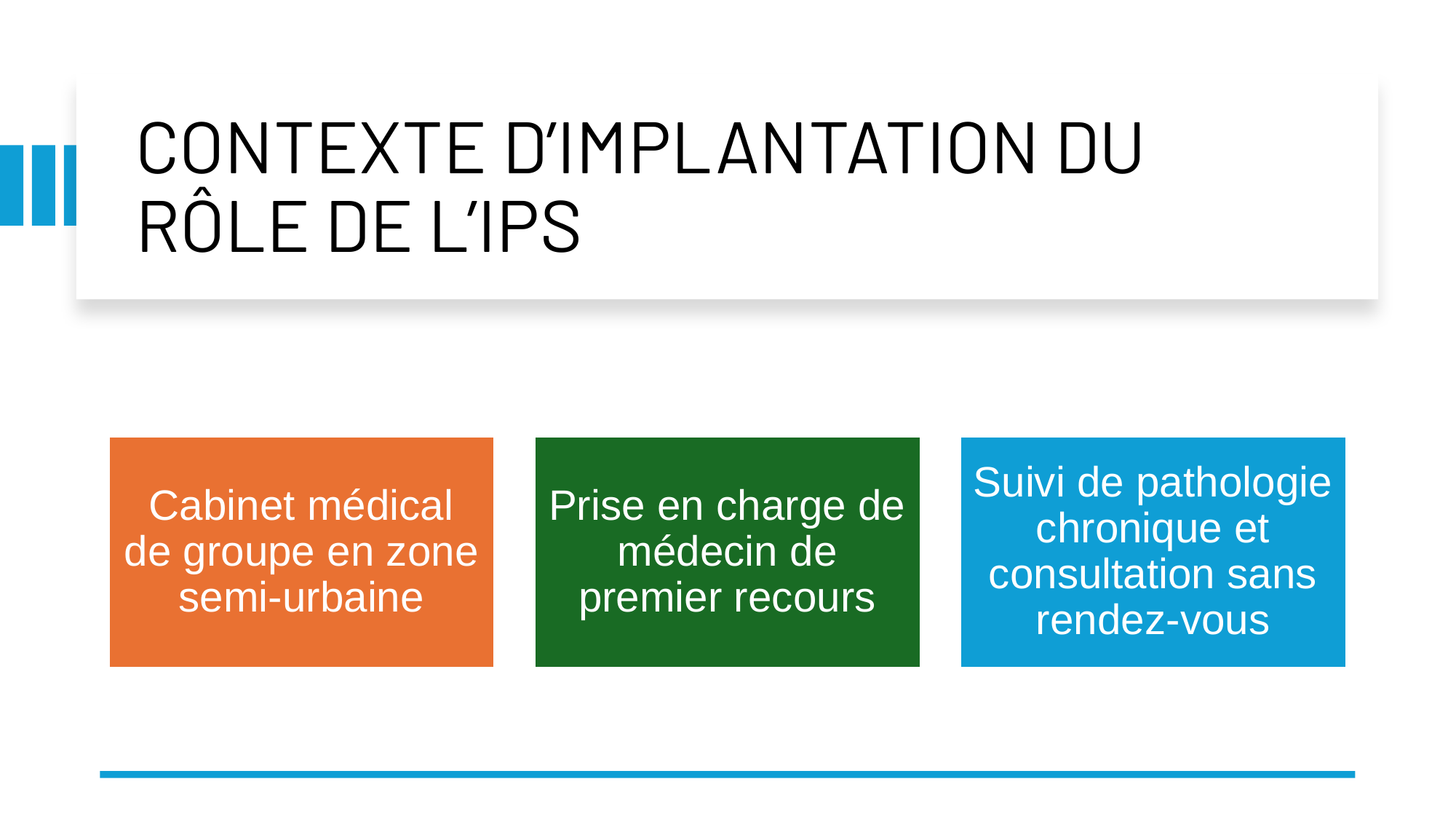

Contexte d’implantation du rôle de l’IPS

Cabinet médical de groupe en zone semi-urbaine
Prise en charge de médecin de premier recours
Suivi de pathologie chronique et consultation sans rendez-vous